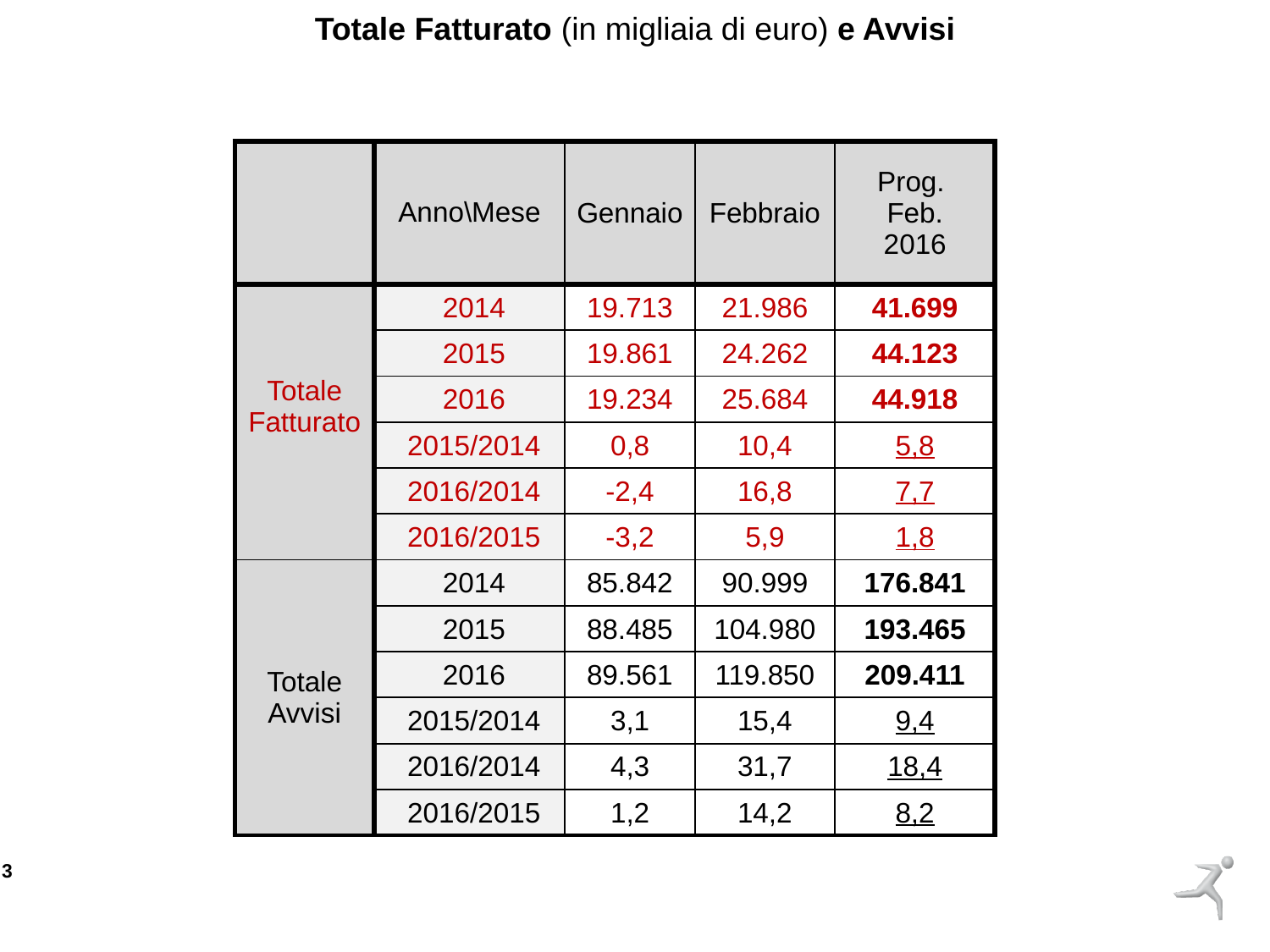

Totale Fatturato (in migliaia di euro) e Avvisi
|  | Anno\Mese | Gennaio | Febbraio | Prog. Feb. 2016 |
| --- | --- | --- | --- | --- |
| Totale Fatturato | 2014 | 19.713 | 21.986 | 41.699 |
|  | 2015 | 19.861 | 24.262 | 44.123 |
|  | 2016 | 19.234 | 25.684 | 44.918 |
|  | 2015/2014 | 0,8 | 10,4 | 5,8 |
|  | 2016/2014 | -2,4 | 16,8 | 7,7 |
|  | 2016/2015 | -3,2 | 5,9 | 1,8 |
| Totale Avvisi | 2014 | 85.842 | 90.999 | 176.841 |
|  | 2015 | 88.485 | 104.980 | 193.465 |
|  | 2016 | 89.561 | 119.850 | 209.411 |
|  | 2015/2014 | 3,1 | 15,4 | 9,4 |
|  | 2016/2014 | 4,3 | 31,7 | 18,4 |
|  | 2016/2015 | 1,2 | 14,2 | 8,2 |